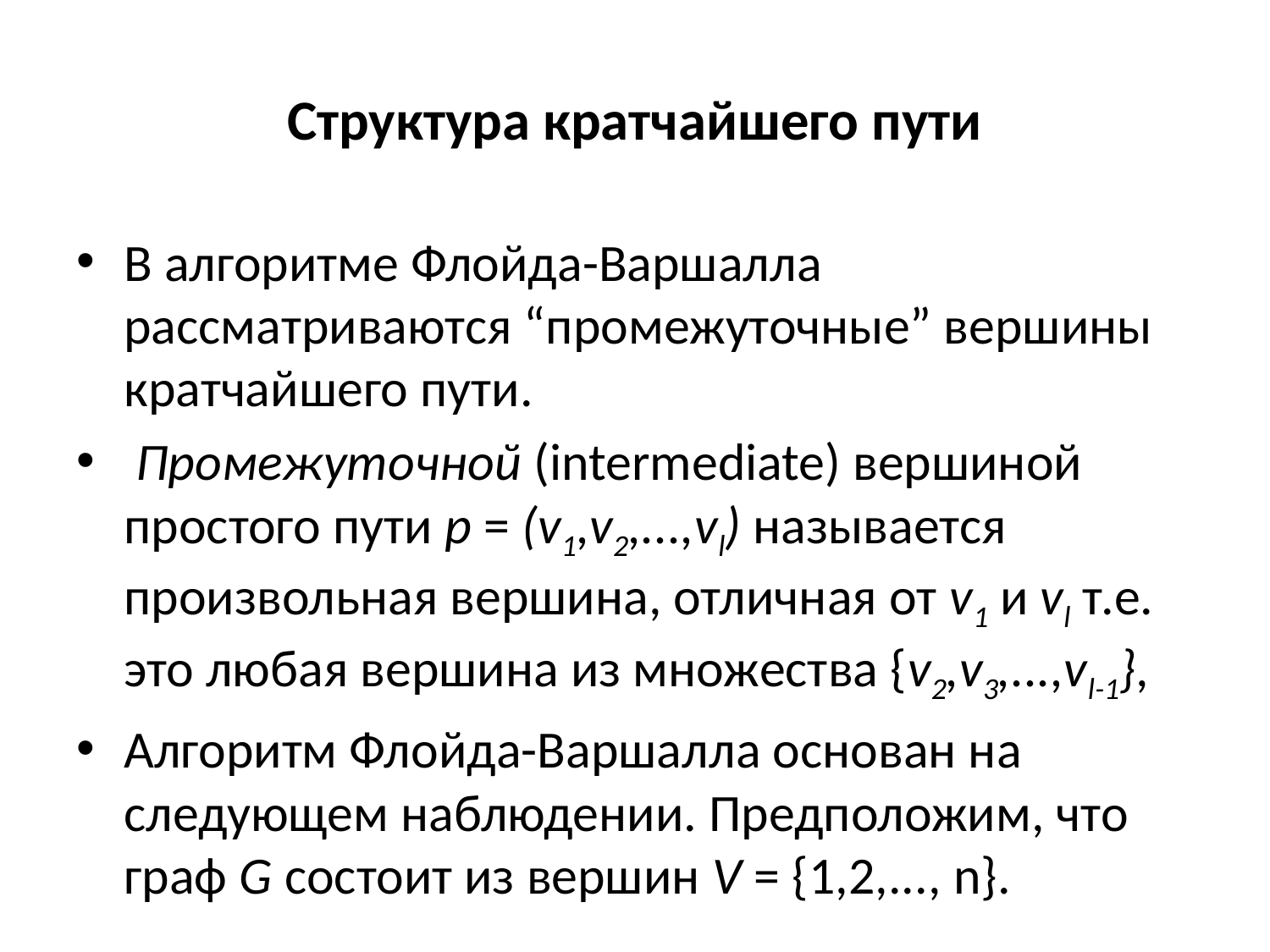

# Структура кратчайшего пути
В алгоритме Флойда-Варшалла рассматриваются “промежуточные” вершины кратчайшего пути.
 Промежуточной (intermediate) вершиной простого пути р = (v1,v2,...,vl) называется произвольная вершина, отличная от v1 и vl т.е. это любая вершина из множества {v2,v3,...,vl-1},
Алгоритм Флойда-Варшалла основан на следующем наблюдении. Предположим, что граф G состоит из вершин V = {1,2,..., n}.